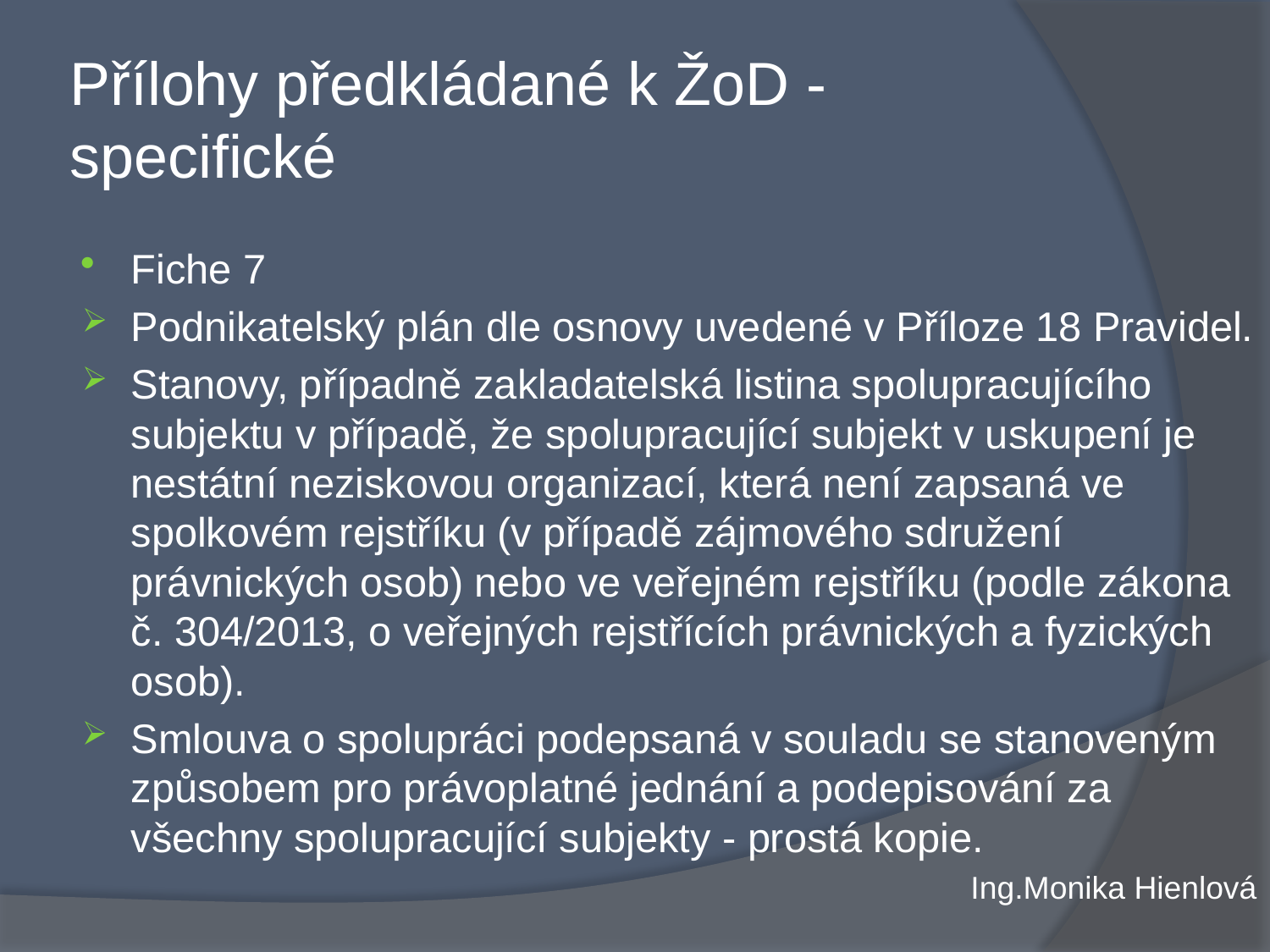

# Přílohy předkládané k ŽoD - specifické
Fiche 7
Podnikatelský plán dle osnovy uvedené v Příloze 18 Pravidel.
Stanovy, případně zakladatelská listina spolupracujícího subjektu v případě, že spolupracující subjekt v uskupení je nestátní neziskovou organizací, která není zapsaná ve spolkovém rejstříku (v případě zájmového sdružení právnických osob) nebo ve veřejném rejstříku (podle zákona č. 304/2013, o veřejných rejstřících právnických a fyzických osob).
Smlouva o spolupráci podepsaná v souladu se stanoveným způsobem pro právoplatné jednání a podepisování za všechny spolupracující subjekty - prostá kopie.
Ing.Monika Hienlová